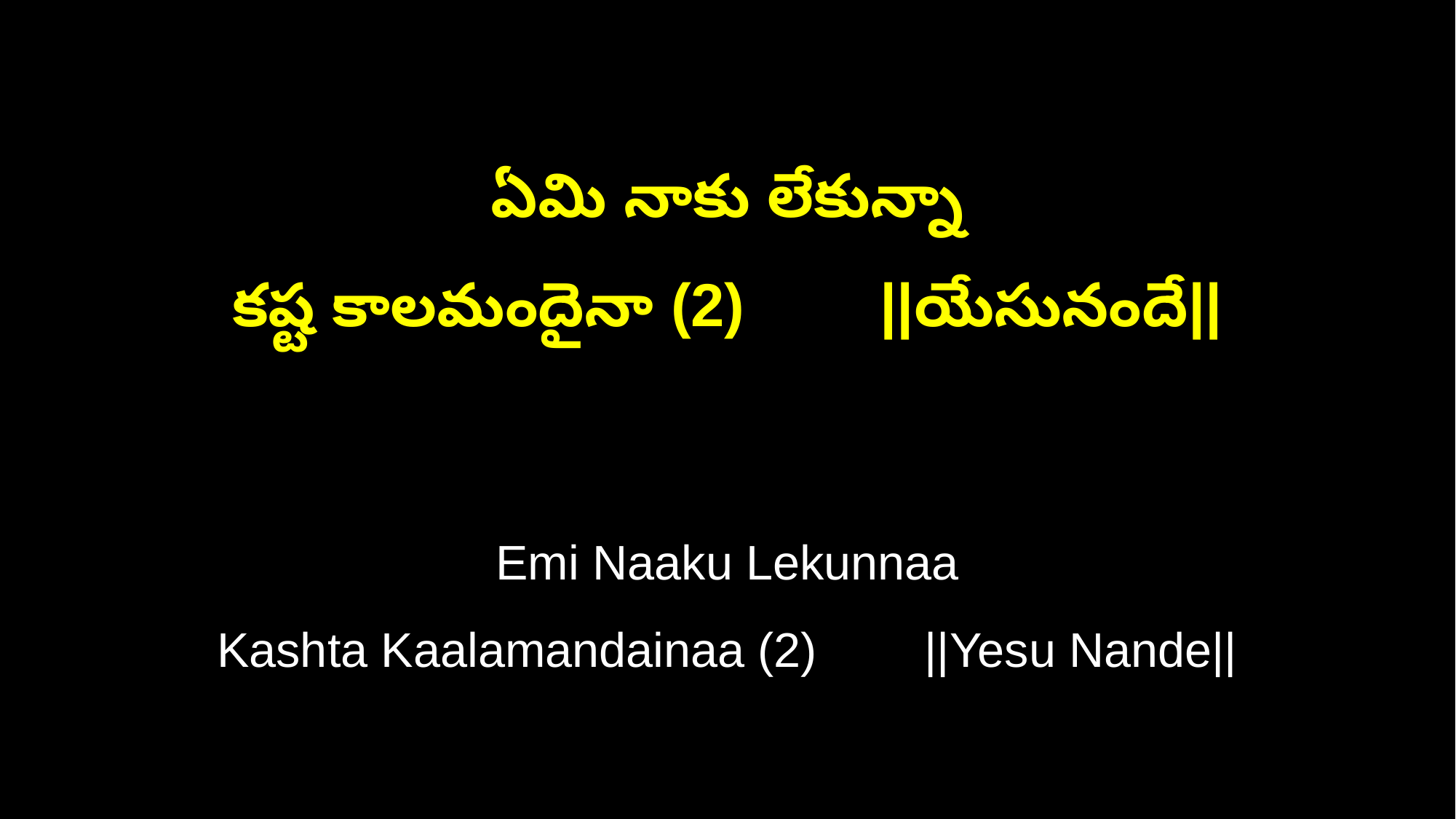

ఏమి నాకు లేకున్నా
కష్ట కాలమందైనా (2)        ||యేసునందే||
Emi Naaku Lekunnaa
Kashta Kaalamandainaa (2)        ||Yesu Nande||